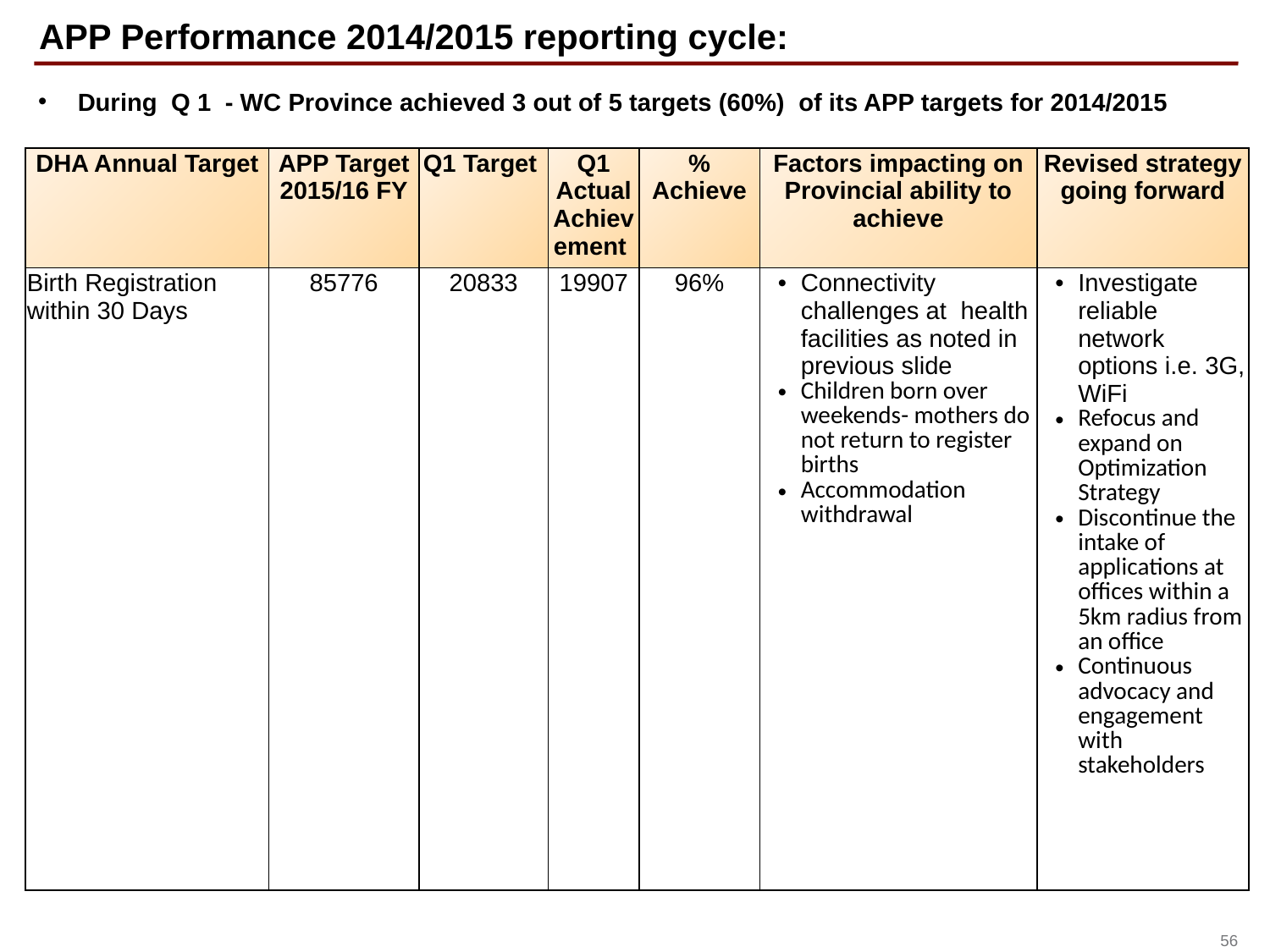

APP Performance 2014/2015 reporting cycle:
During  Q 1  - WC Province achieved 3 out of 5 targets (60%)  of its APP targets for 2014/2015

| DHA Annual Target | APP Target 2015/16 FY | Q1 Target | Q1 Actual Achievement | % Achieve | Factors impacting on Provincial ability to achieve | Revised strategy going forward |
| --- | --- | --- | --- | --- | --- | --- |
| Birth Registration within 30 Days | 85776 | 20833 | 19907 | 96% | Connectivity challenges at health facilities as noted in previous slide Children born over weekends- mothers do not return to register births Accommodation withdrawal | Investigate reliable network options i.e. 3G, WiFi Refocus and expand on Optimization Strategy Discontinue the intake of applications at offices within a 5km radius from an office Continuous advocacy and engagement with stakeholders |